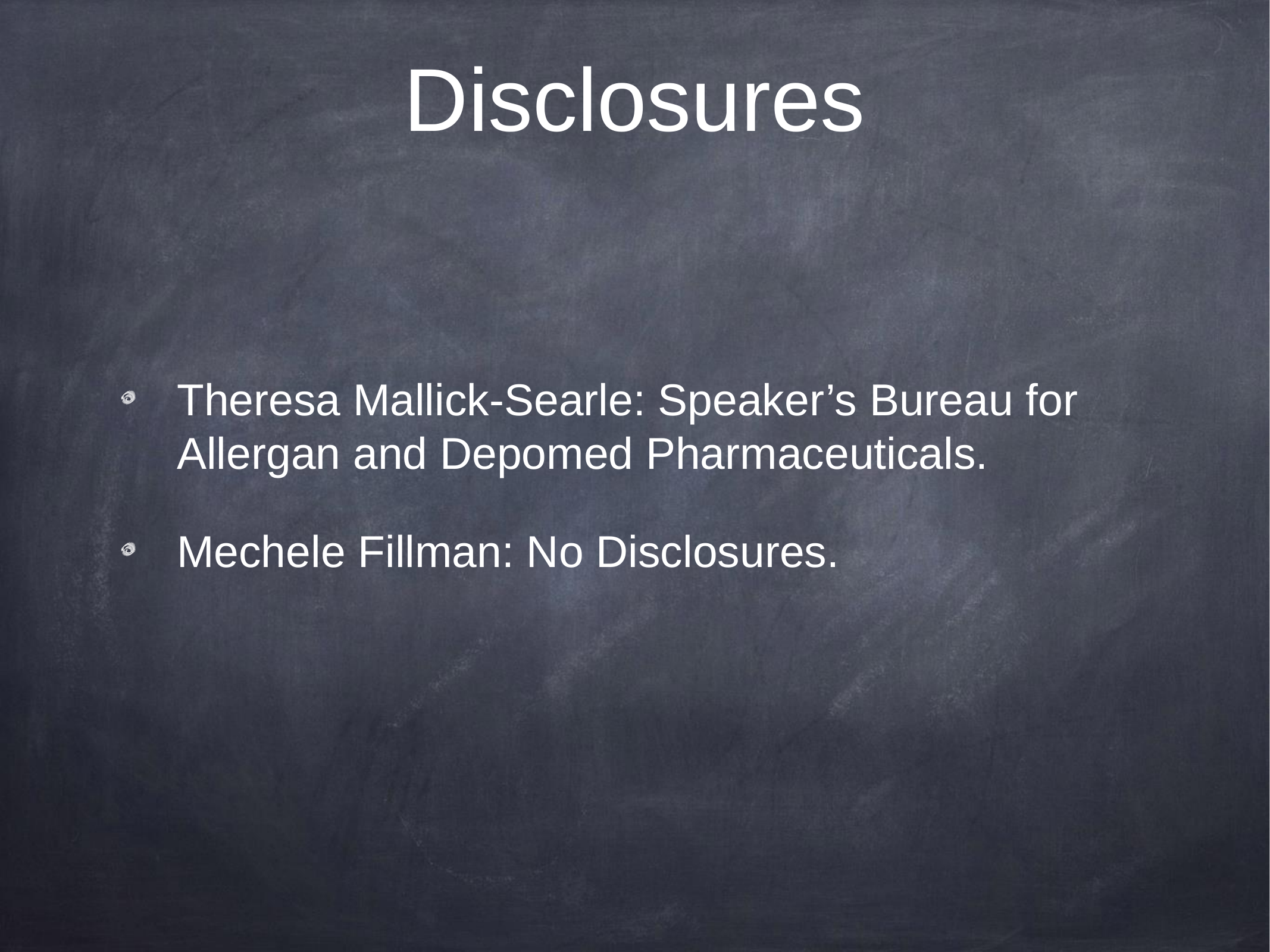

# Disclosures
Theresa Mallick-Searle: Speaker’s Bureau for Allergan and Depomed Pharmaceuticals.
Mechele Fillman: No Disclosures.